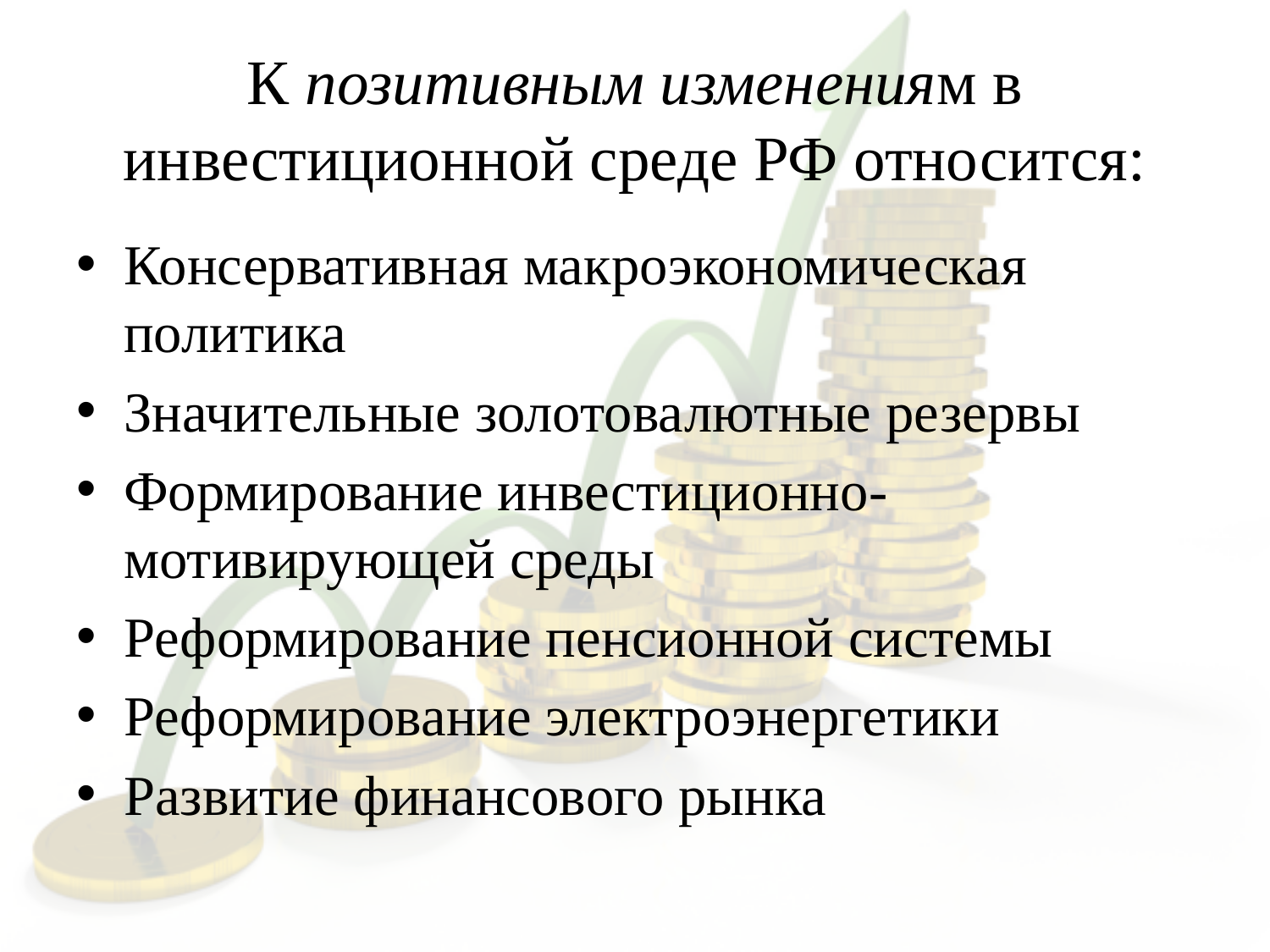

# К позитивным изменениям в инвестиционной среде РФ относится:
Консервативная макроэкономическая политика
Значительные золотовалютные резервы
Формирование инвестиционно-мотивирующей среды
Реформирование пенсионной системы
Реформирование электроэнергетики
Развитие финансового рынка